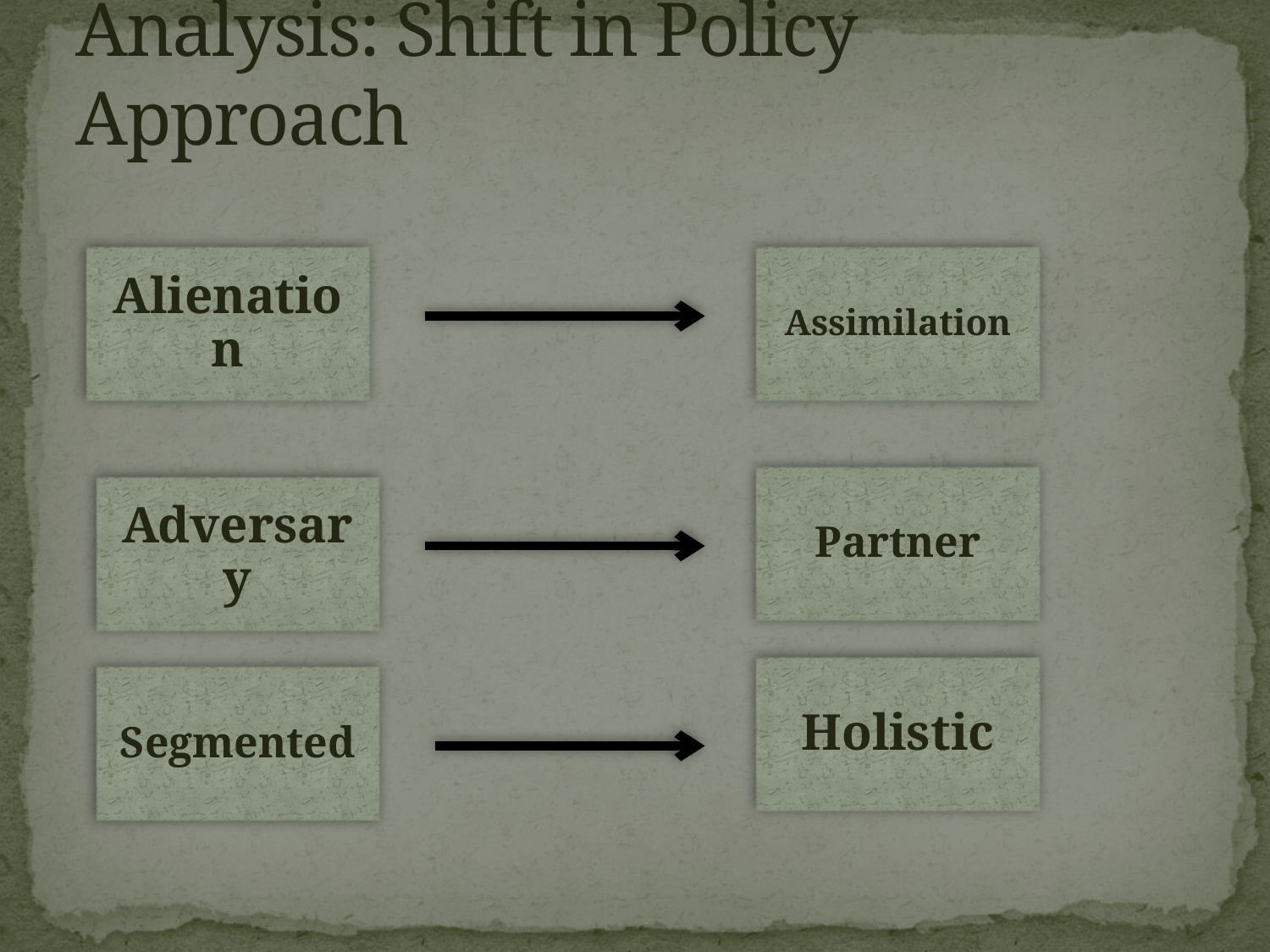

# Analysis: Shift in Policy Approach
Alienation
Assimilation
Holistic
Adversary
Segmented
Partner